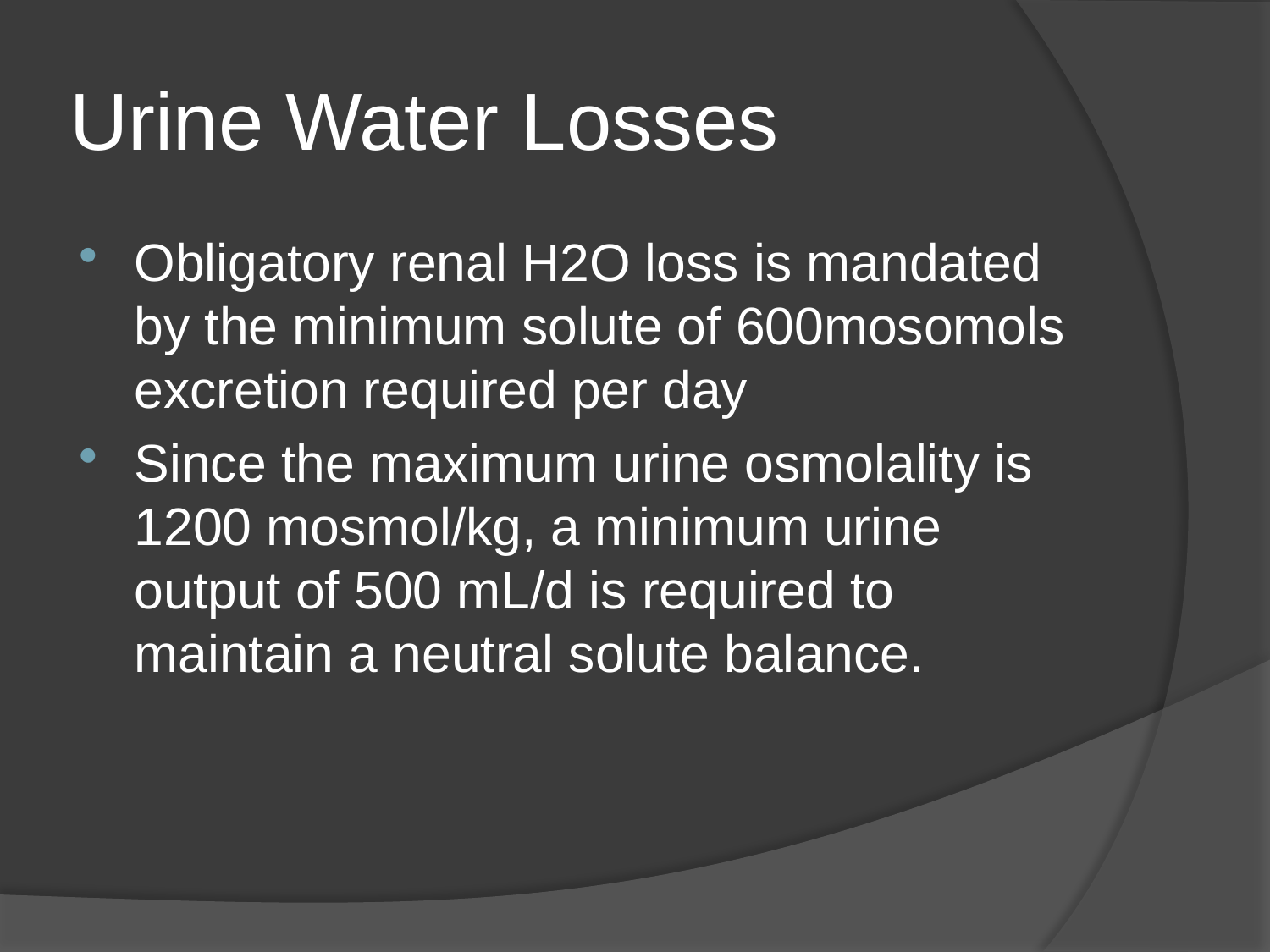

# Urine Water Losses
Obligatory renal H2O loss is mandated by the minimum solute of 600mosomols  excretion required per day
Since the maximum urine osmolality is 1200 mosmol/kg, a minimum urine output of 500 mL/d is required to maintain a neutral solute balance.